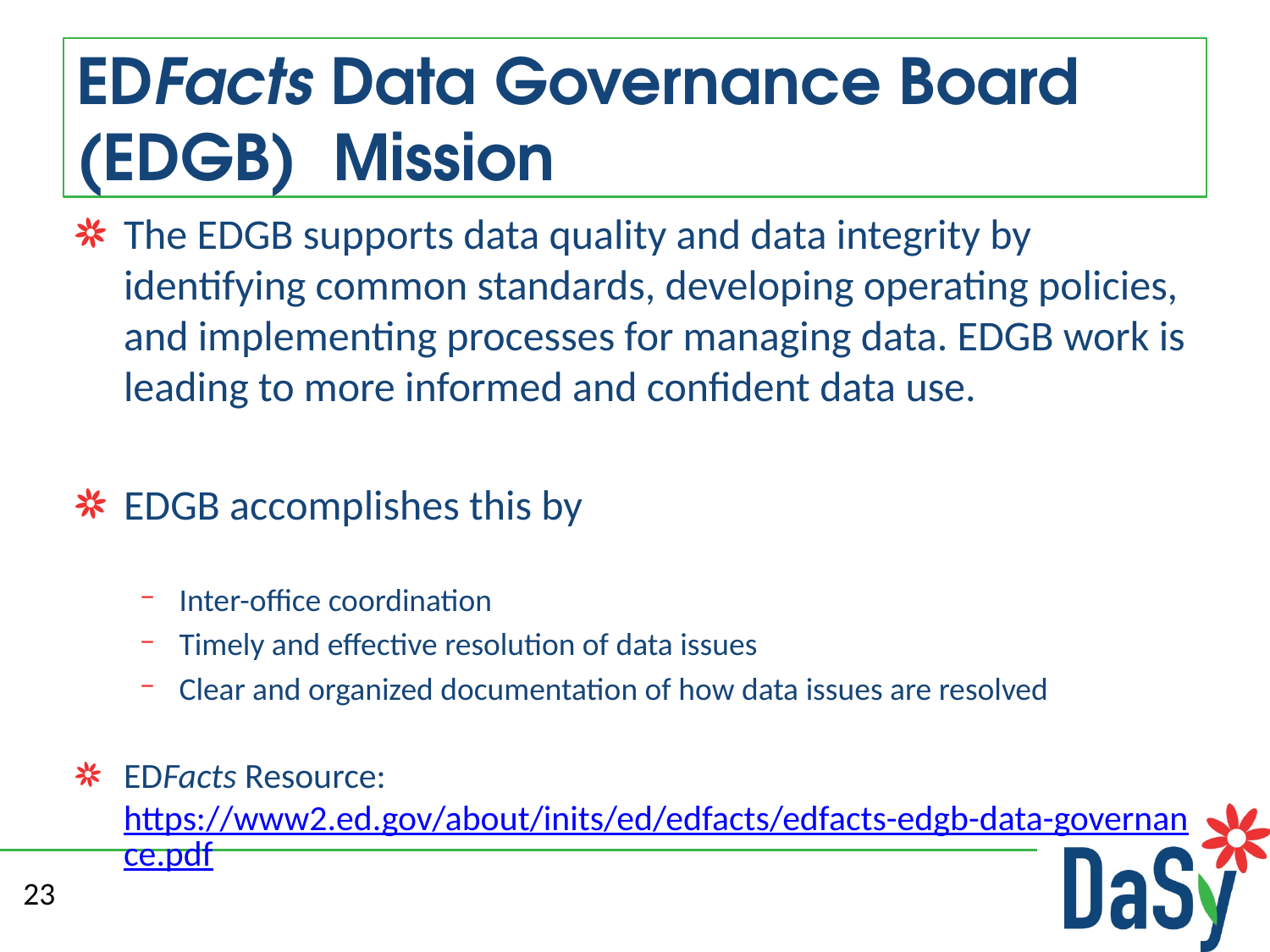

# EDFacts Data Governance Board (EDGB)  Mission
The EDGB supports data quality and data integrity by identifying common standards, developing operating policies, and implementing processes for managing data. EDGB work is leading to more informed and confident data use.

EDGB accomplishes this by

Inter-office coordination
Timely and effective resolution of data issues
Clear and organized documentation of how data issues are resolved

EDFacts Resource: https://www2.ed.gov/about/inits/ed/edfacts/edfacts-edgb-data-governance.pdf